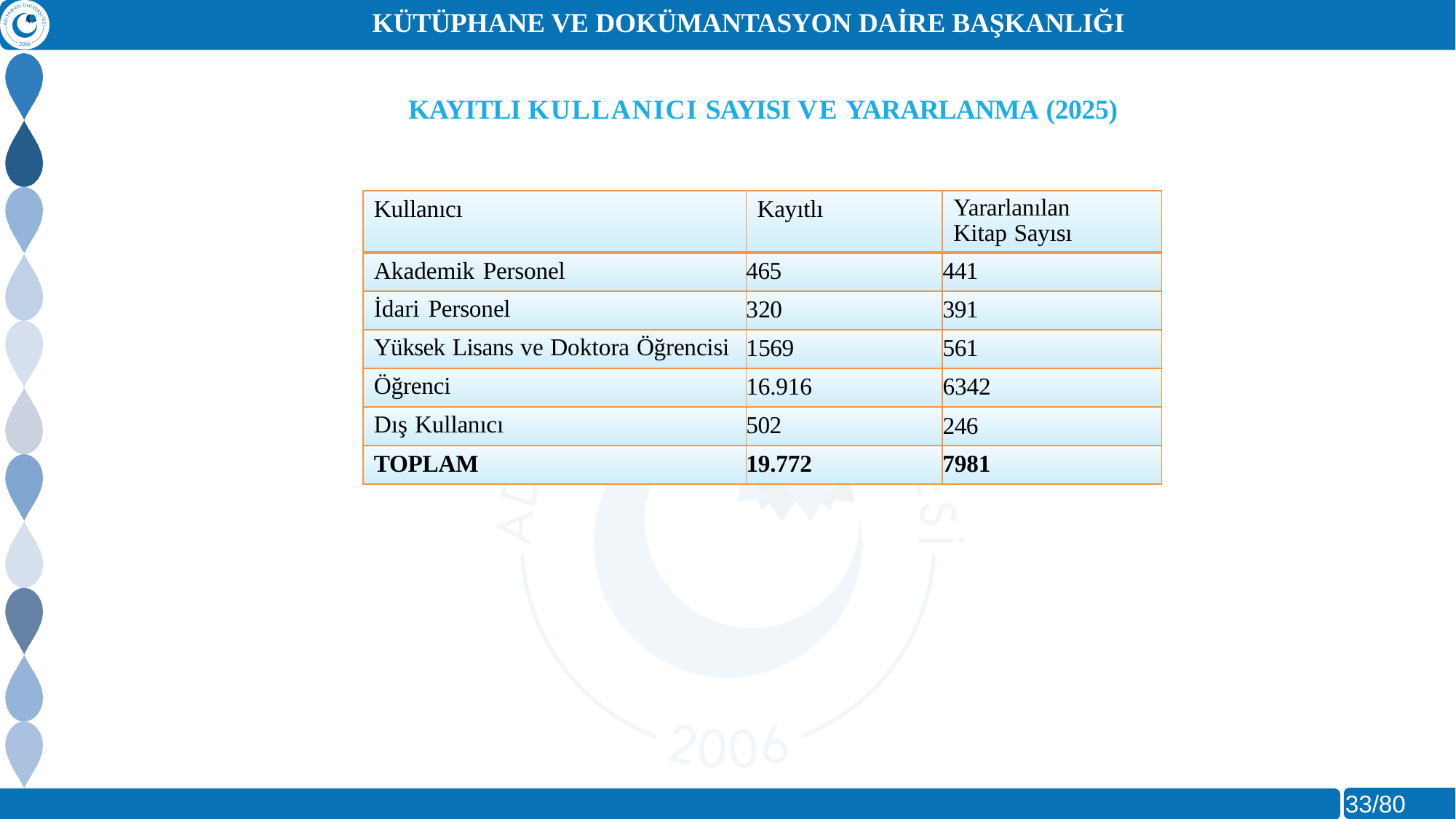

Kütüphane ve Dokümantasyon Daire Başkanlığı
KAYITLI KULLANICI SAYISI VE YARARLANMA (2025)
| Kullanıcı | Kayıtlı | Yararlanılan Kitap Sayısı |
| --- | --- | --- |
| Akademik Personel | 465 | 441 |
| İdari Personel | 320 | 391 |
| Yüksek Lisans ve Doktora Öğrencisi | 1569 | 561 |
| Öğrenci | 16.916 | 6342 |
| Dış Kullanıcı | 502 | 246 |
| TOPLAM | 19.772 | 7981 |